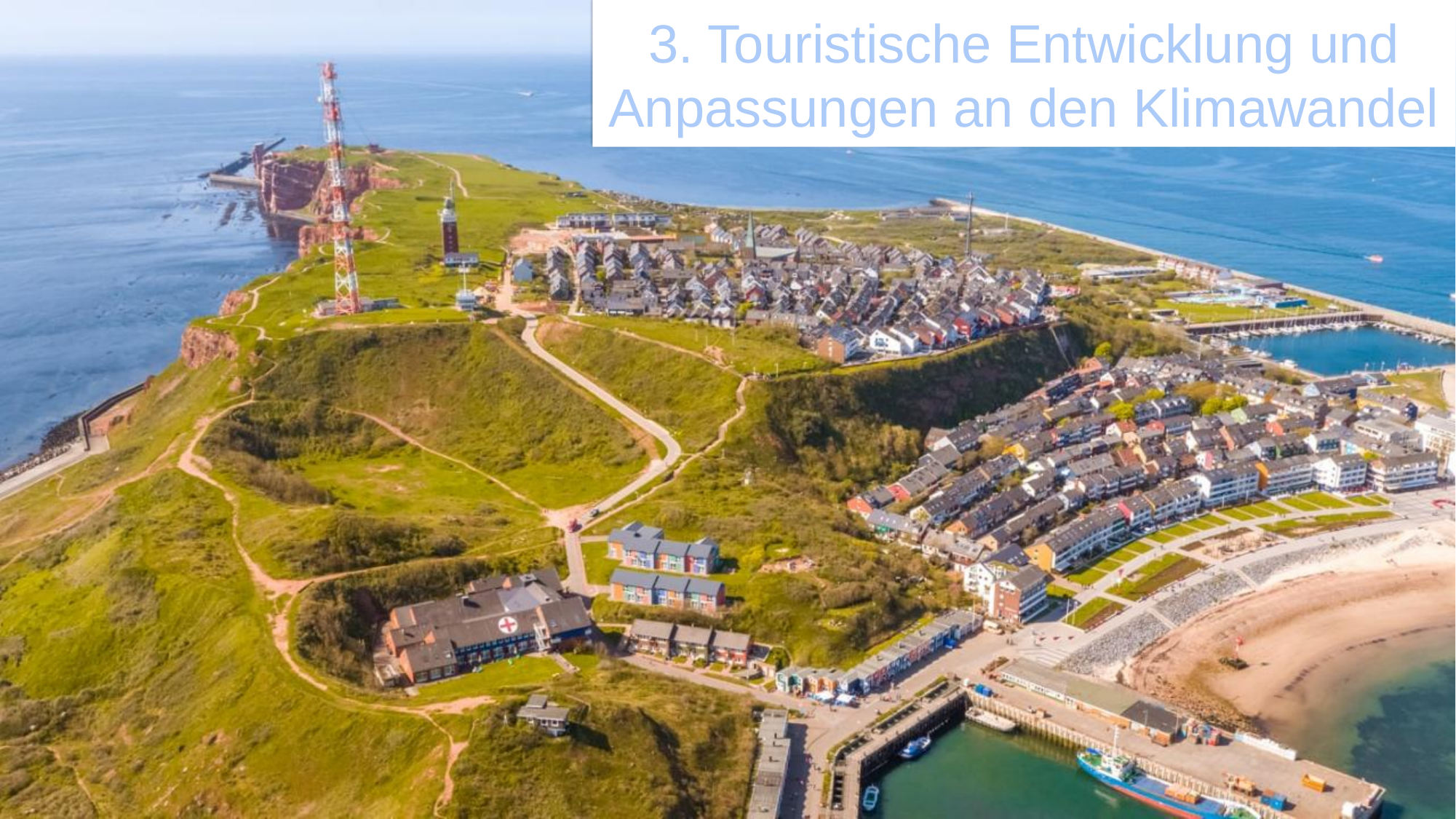

# 3. Touristische Entwicklung und Anpassungen an den Klimawandel